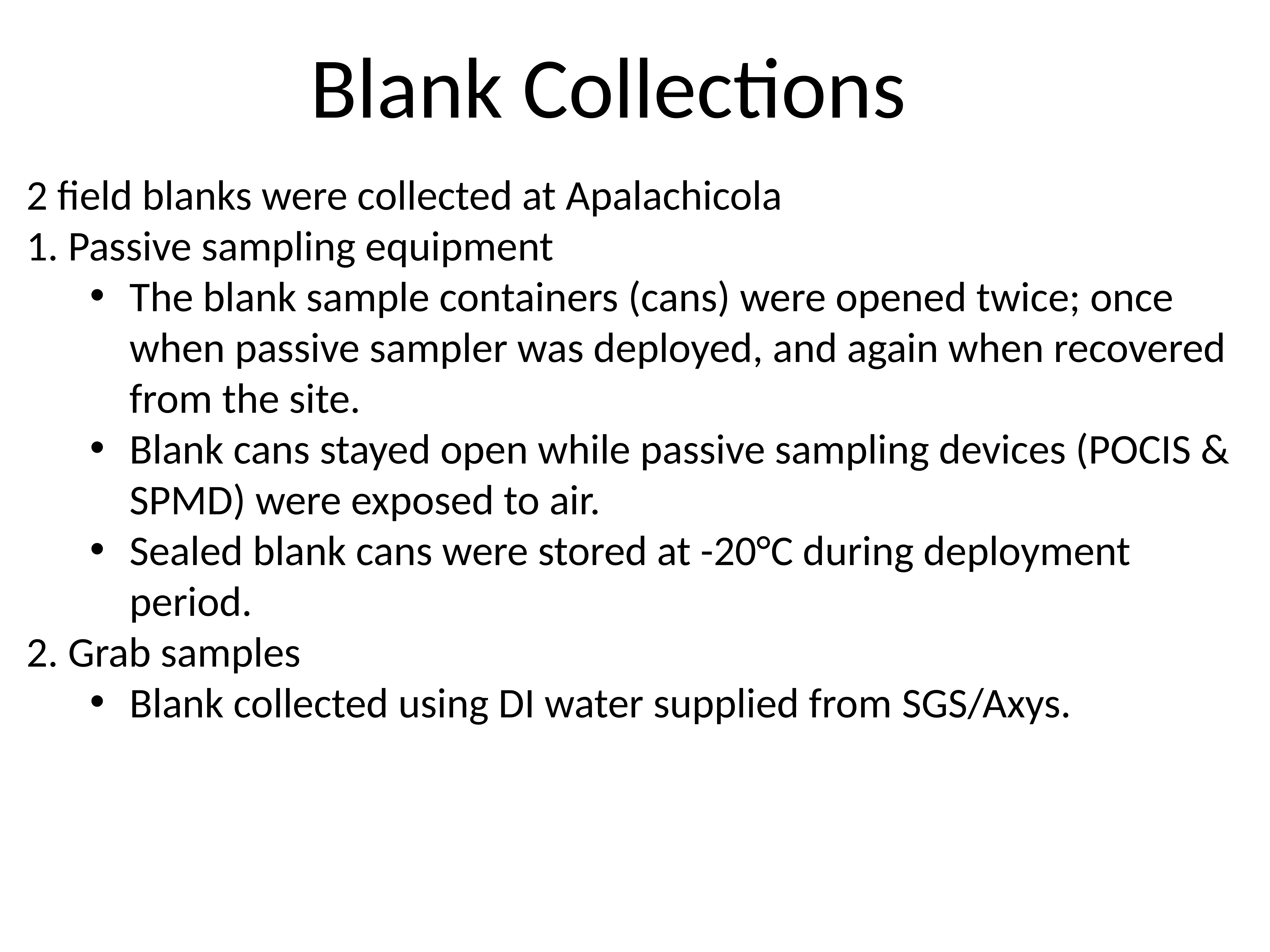

# Blank Collections
2 field blanks were collected at Apalachicola
1. Passive sampling equipment
The blank sample containers (cans) were opened twice; once when passive sampler was deployed, and again when recovered from the site.
Blank cans stayed open while passive sampling devices (POCIS & SPMD) were exposed to air.
Sealed blank cans were stored at -20°C during deployment period.
2. Grab samples
Blank collected using DI water supplied from SGS/Axys.